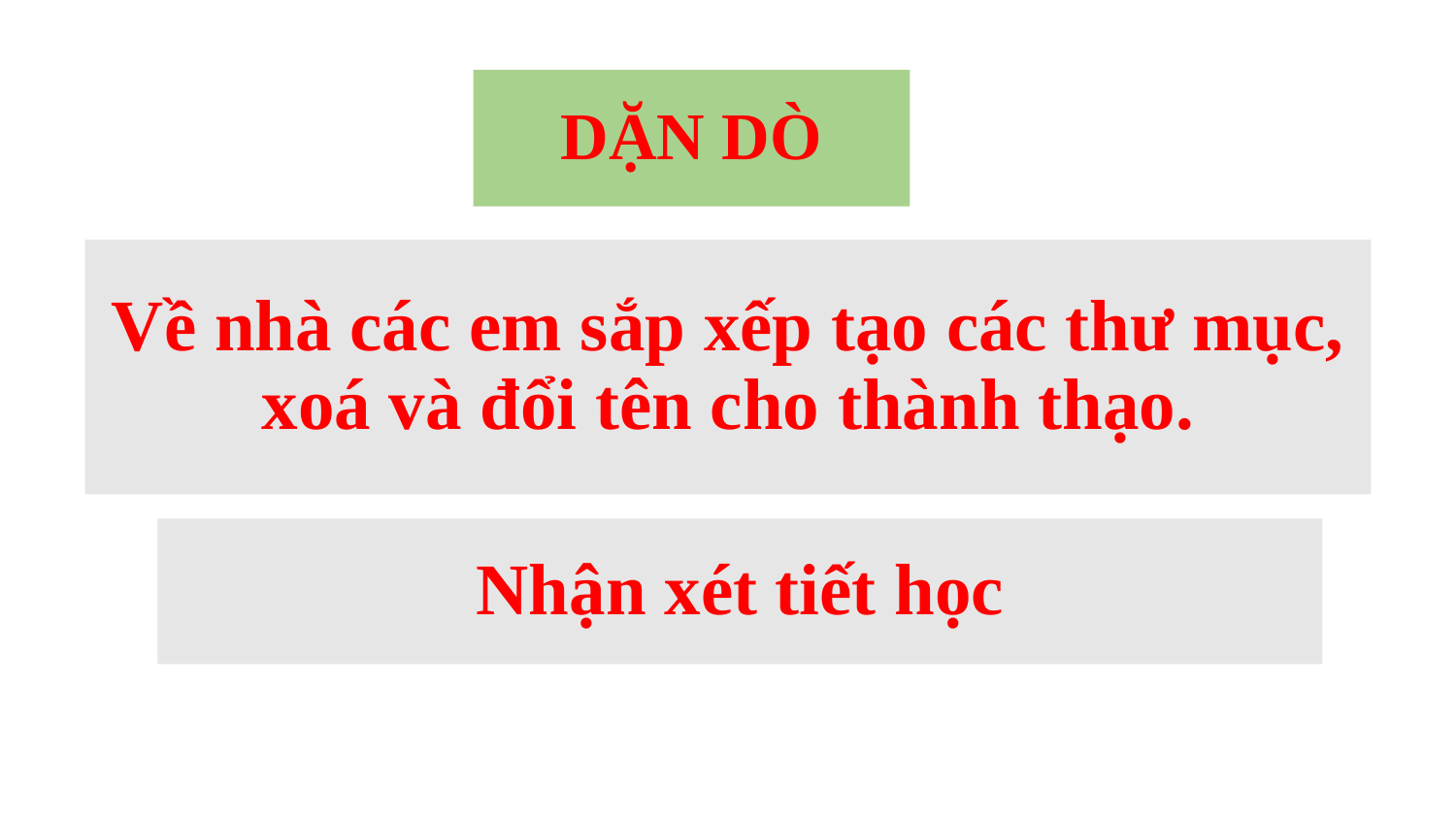

# DẶN DÒ
Về nhà các em sắp xếp tạo các thư mục, xoá và đổi tên cho thành thạo.
Nhận xét tiết học